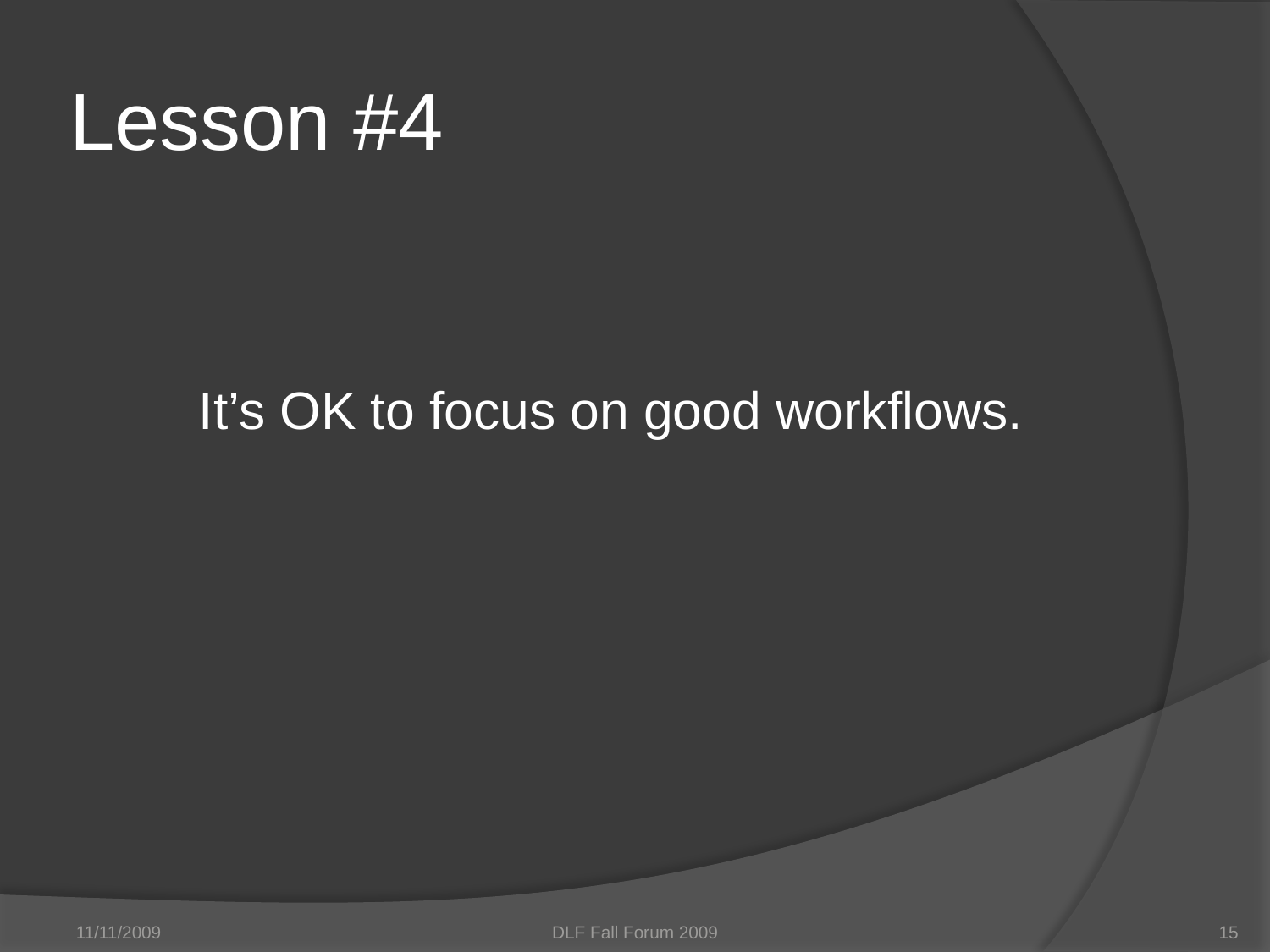

# Lesson #4

It’s OK to focus on good workflows.

11/11/2009
DLF Fall Forum 2009
15